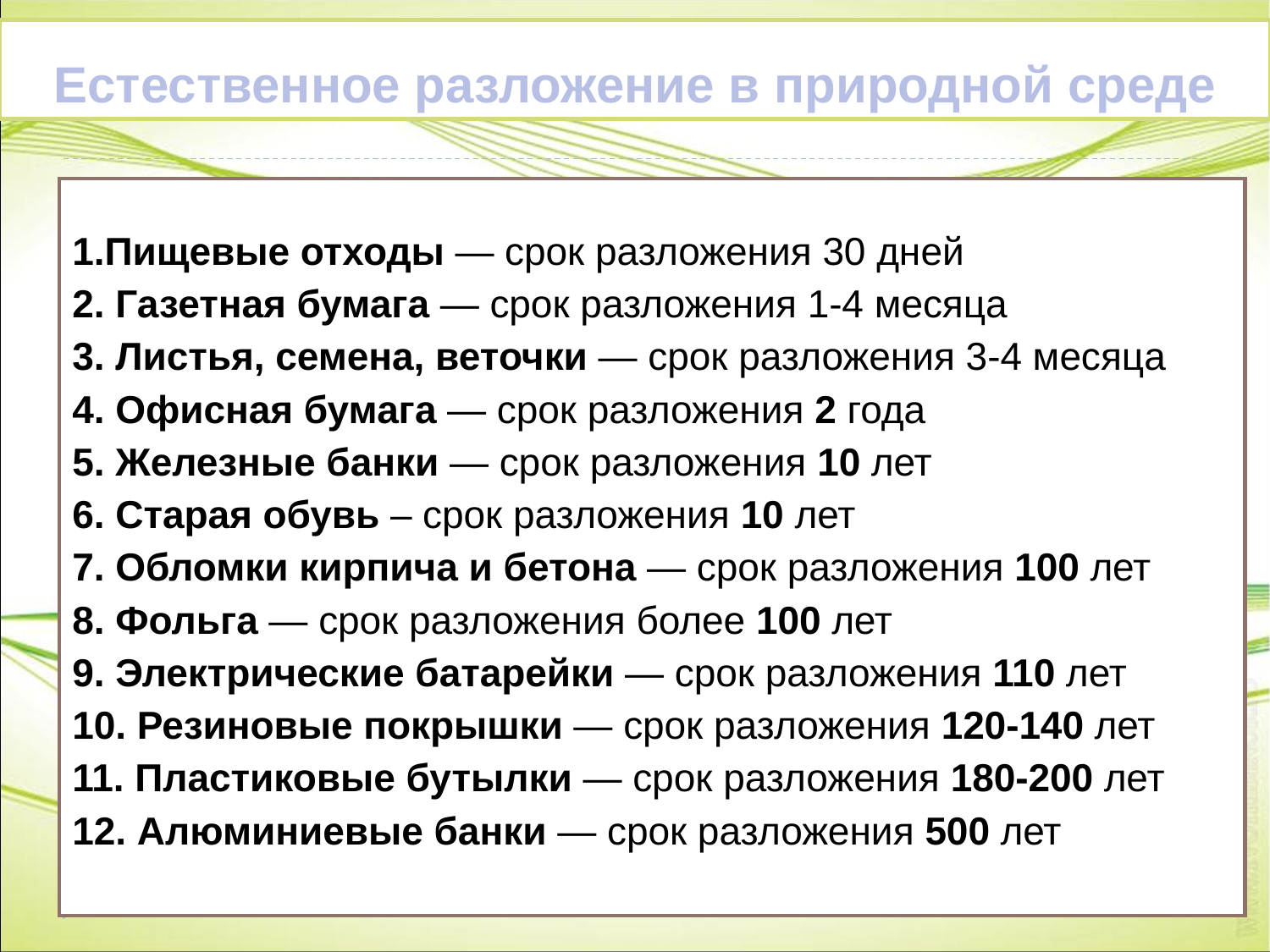

# Естественное разложение в природной среде

1.Пищевые отходы — срок разложения 30 дней
2. Газетная бумага — срок разложения 1-4 месяца
3. Листья, семена, веточки — срок разложения 3-4 месяца
4. Офисная бумага — срок разложения 2 года
5. Железные банки — срок разложения 10 лет
6. Старая обувь – срок разложения 10 лет
7. Обломки кирпича и бетона — срок разложения 100 лет
8. Фольга — срок разложения более 100 лет
9. Электрические батарейки — срок разложения 110 лет
10. Резиновые покрышки — срок разложения 120-140 лет
11. Пластиковые бутылки — срок разложения 180-200 лет
12. Алюминиевые банки — срок разложения 500 лет